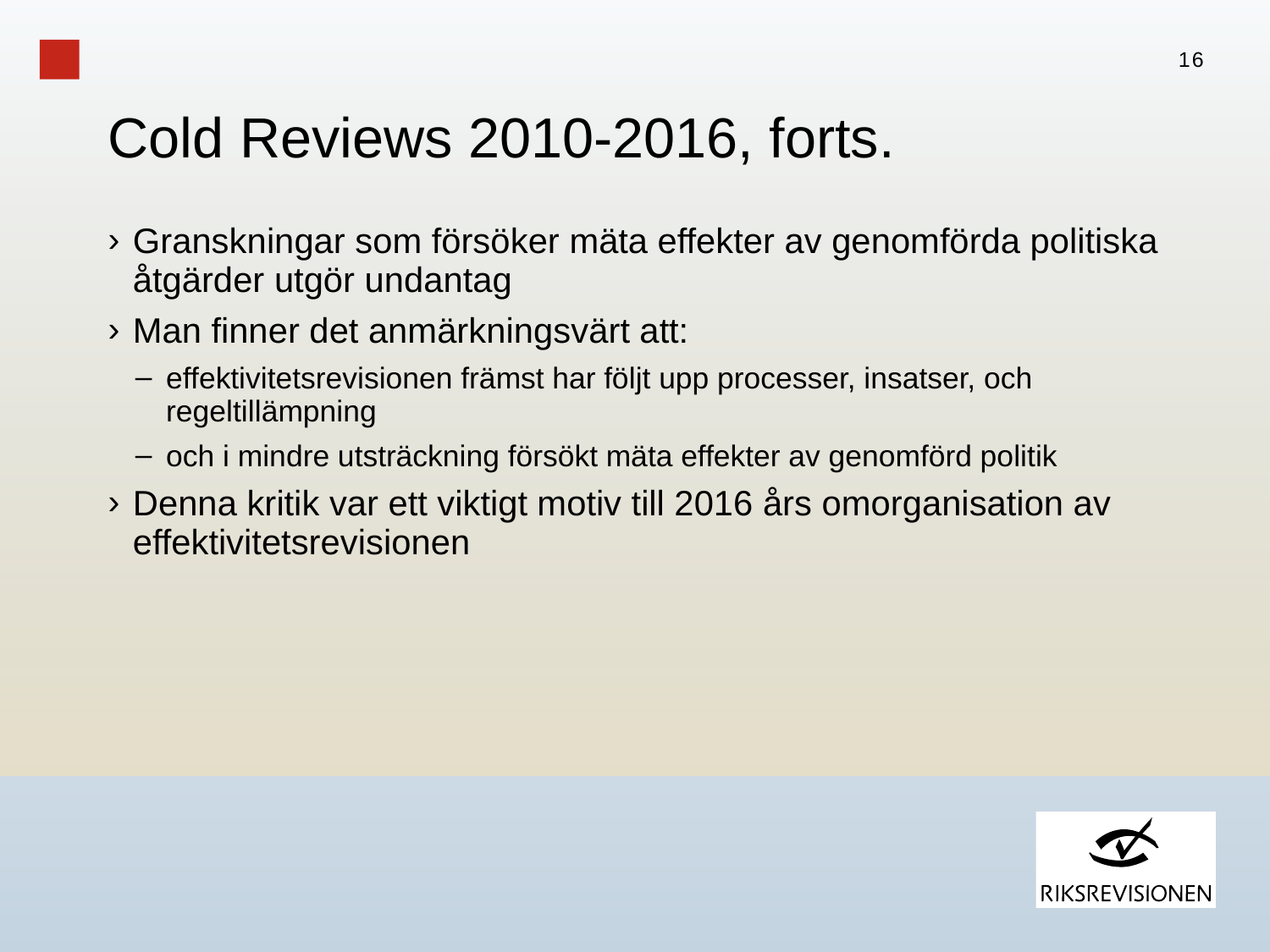

16
# Cold Reviews 2010-2016, forts.
Granskningar som försöker mäta effekter av genomförda politiska åtgärder utgör undantag
Man finner det anmärkningsvärt att:
effektivitetsrevisionen främst har följt upp processer, insatser, och regeltillämpning
och i mindre utsträckning försökt mäta effekter av genomförd politik
Denna kritik var ett viktigt motiv till 2016 års omorganisation av effektivitetsrevisionen